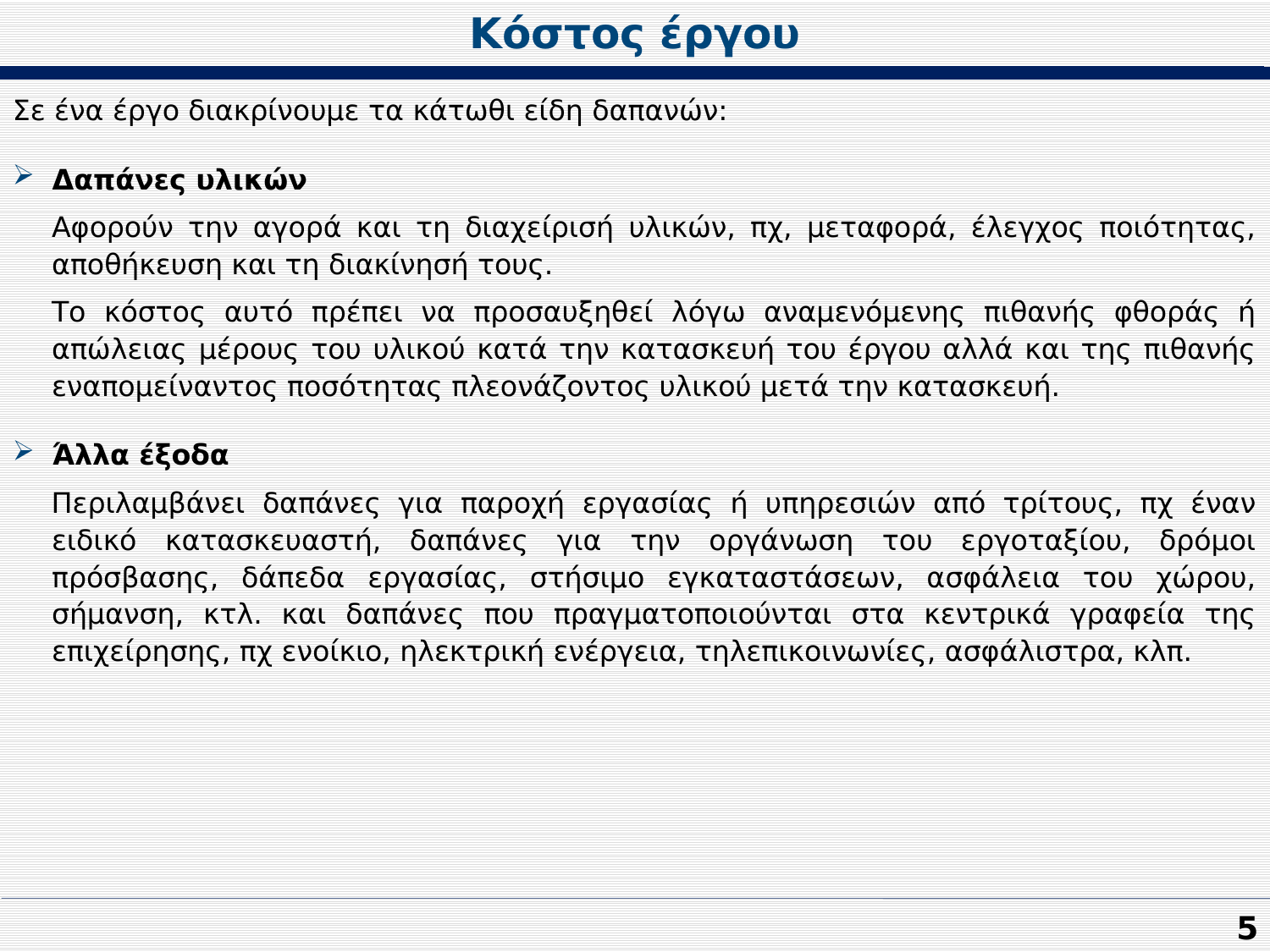

Κόστος έργου
Σε ένα έργο διακρίνουμε τα κάτωθι είδη δαπανών:
Δαπάνες υλικών
Αφορούν την αγορά και τη διαχείρισή υλικών, πχ, μεταφορά, έλεγχος ποιότητας, αποθήκευση και τη διακίνησή τους.
Το κόστος αυτό πρέπει να προσαυξηθεί λόγω αναμενόμενης πιθανής φθοράς ή απώλειας μέρους του υλικού κατά την κατασκευή του έργου αλλά και της πιθανής εναπομείναντος ποσότητας πλεονάζοντος υλικού μετά την κατασκευή.
Άλλα έξοδα
Περιλαμβάνει δαπάνες για παροχή εργασίας ή υπηρεσιών από τρίτους, πχ έναν ειδικό κατασκευαστή, δαπάνες για την οργάνωση του εργοταξίου, δρόμοι πρόσβασης, δάπεδα εργασίας, στήσιμο εγκαταστάσεων, ασφάλεια του χώρου, σήμανση, κτλ. και δαπάνες που πραγματοποιούνται στα κεντρικά γραφεία της επιχείρησης, πχ ενοίκιο, ηλεκτρική ενέργεια, τηλεπικοινωνίες, ασφάλιστρα, κλπ.